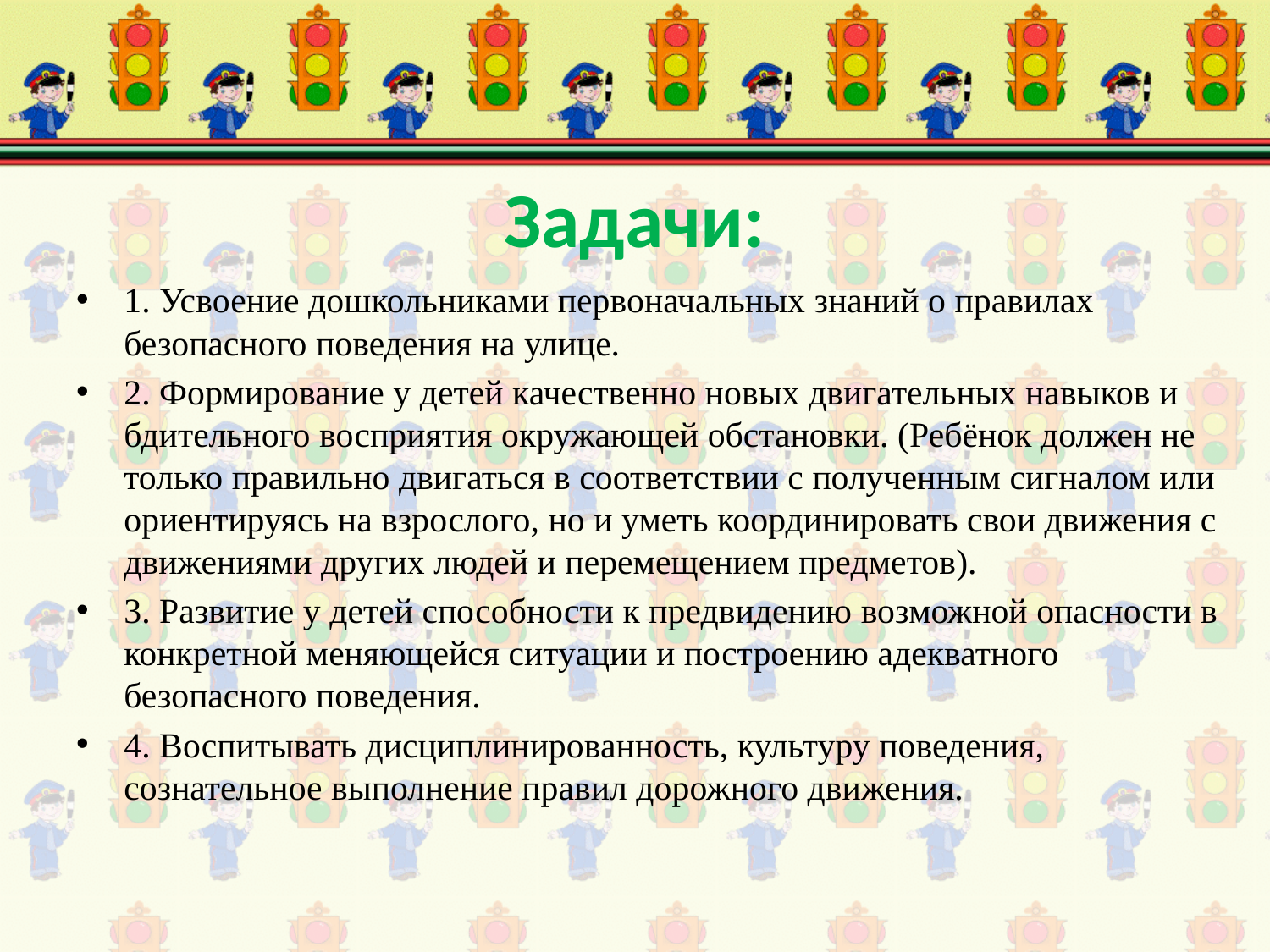

# Задачи:

1. Усвоение дошкольниками первоначальных знаний о правилах безопасного поведения на улице.
2. Формирование у детей качественно новых двигательных навыков и бдительного восприятия окружающей обстановки. (Ребёнок должен не только правильно двигаться в соответствии с полученным сигналом или ориентируясь на взрослого, но и уметь координировать свои движения с движениями других людей и перемещением предметов).
3. Развитие у детей способности к предвидению возможной опасности в конкретной меняющейся ситуации и построению адекватного безопасного поведения.
4. Воспитывать дисциплинированность, культуру поведения, сознательное выполнение правил дорожного движения.